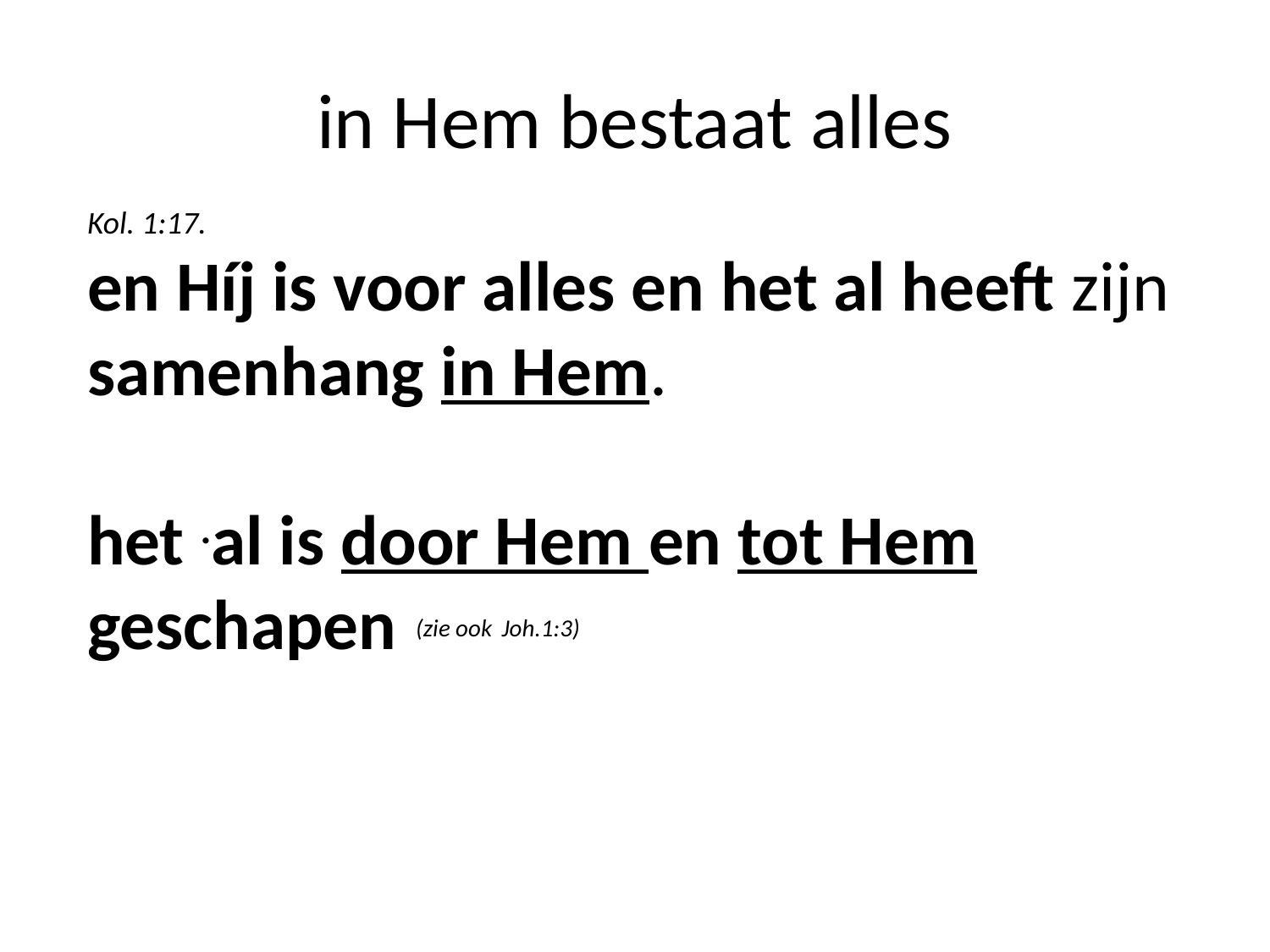

# in Hem bestaat alles
Kol. 1:17.
en Híj is voor alles en het al heeft zijn samenhang in Hem.

het .al is door Hem en tot Hem geschapen  (zie ook Joh.1:3)